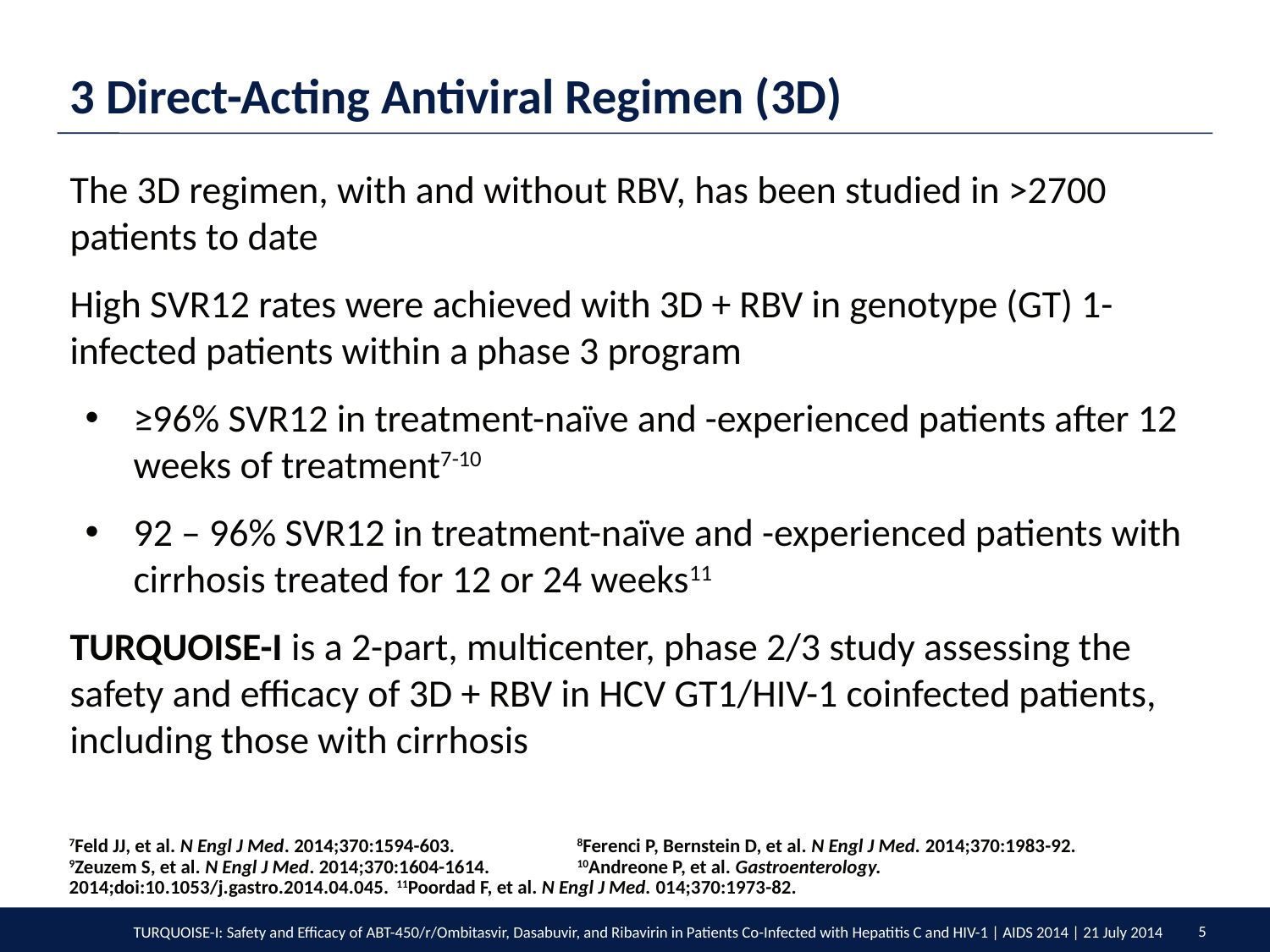

# 3 Direct-Acting Antiviral Regimen (3D)
The 3D regimen, with and without RBV, has been studied in >2700 patients to date
High SVR12 rates were achieved with 3D + RBV in genotype (GT) 1-infected patients within a phase 3 program
≥96% SVR12 in treatment-naïve and -experienced patients after 12 weeks of treatment7-10
92 – 96% SVR12 in treatment-naïve and -experienced patients with cirrhosis treated for 12 or 24 weeks11
TURQUOISE-I is a 2-part, multicenter, phase 2/3 study assessing the safety and efficacy of 3D + RBV in HCV GT1/HIV-1 coinfected patients, including those with cirrhosis
7Feld JJ, et al. N Engl J Med. 2014;370:1594-603.   	8Ferenci P, Bernstein D, et al. N Engl J Med. 2014;370:1983-92.
9Zeuzem S, et al. N Engl J Med. 2014;370:1604-1614.	10Andreone P, et al. Gastroenterology. 2014;doi:10.1053/j.gastro.2014.04.045.  11Poordad F, et al. N Engl J Med. 014;370:1973-82.